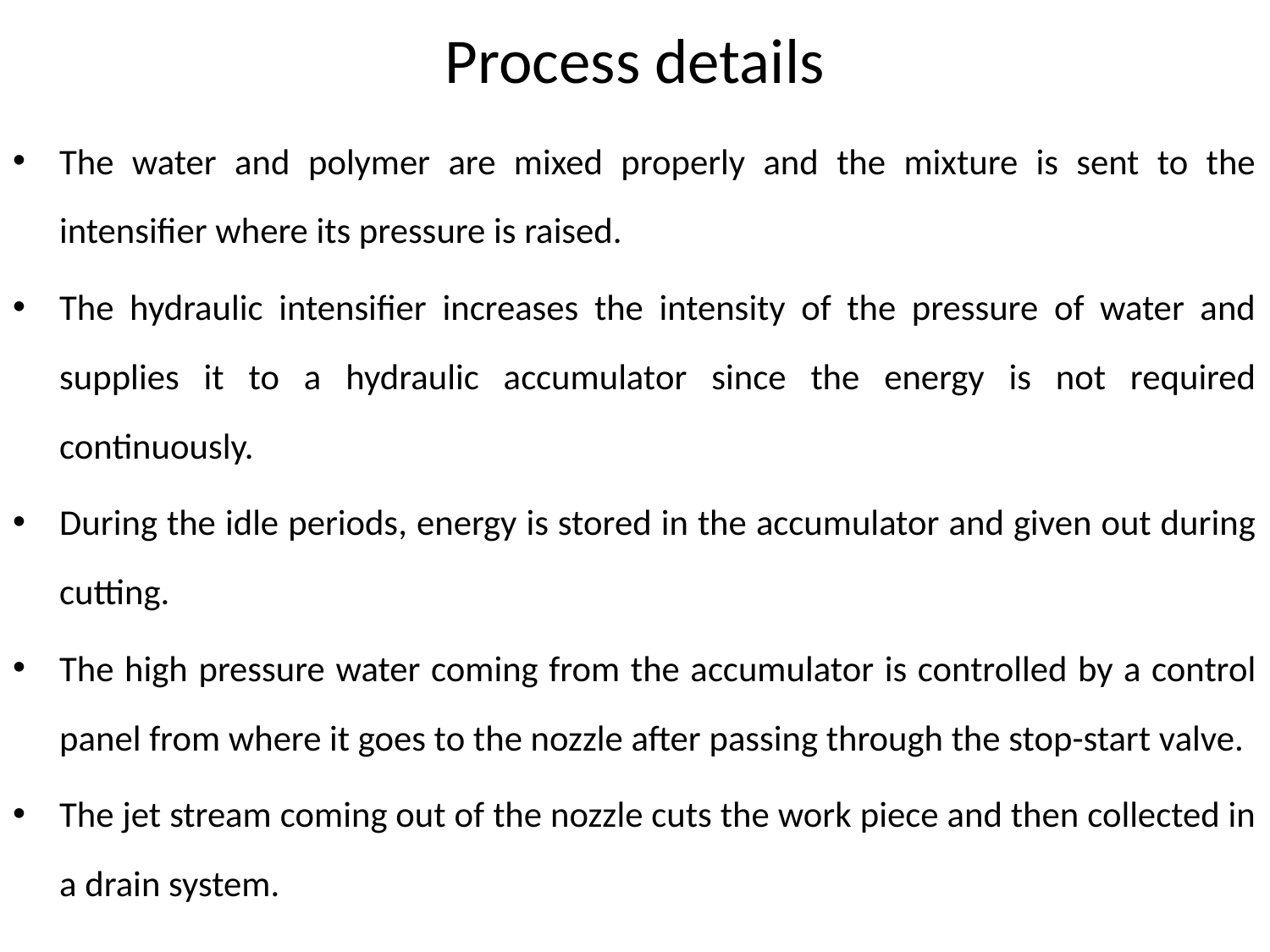

# Process details
The water and polymer are mixed properly and the mixture is sent to the intensifier where its pressure is raised.
The hydraulic intensifier increases the intensity of the pressure of water and supplies it to a hydraulic accumulator since the energy is not required continuously.
During the idle periods, energy is stored in the accumulator and given out during cutting.
The high pressure water coming from the accumulator is controlled by a control panel from where it goes to the nozzle after passing through the stop-start valve.
The jet stream coming out of the nozzle cuts the work piece and then collected in a drain system.